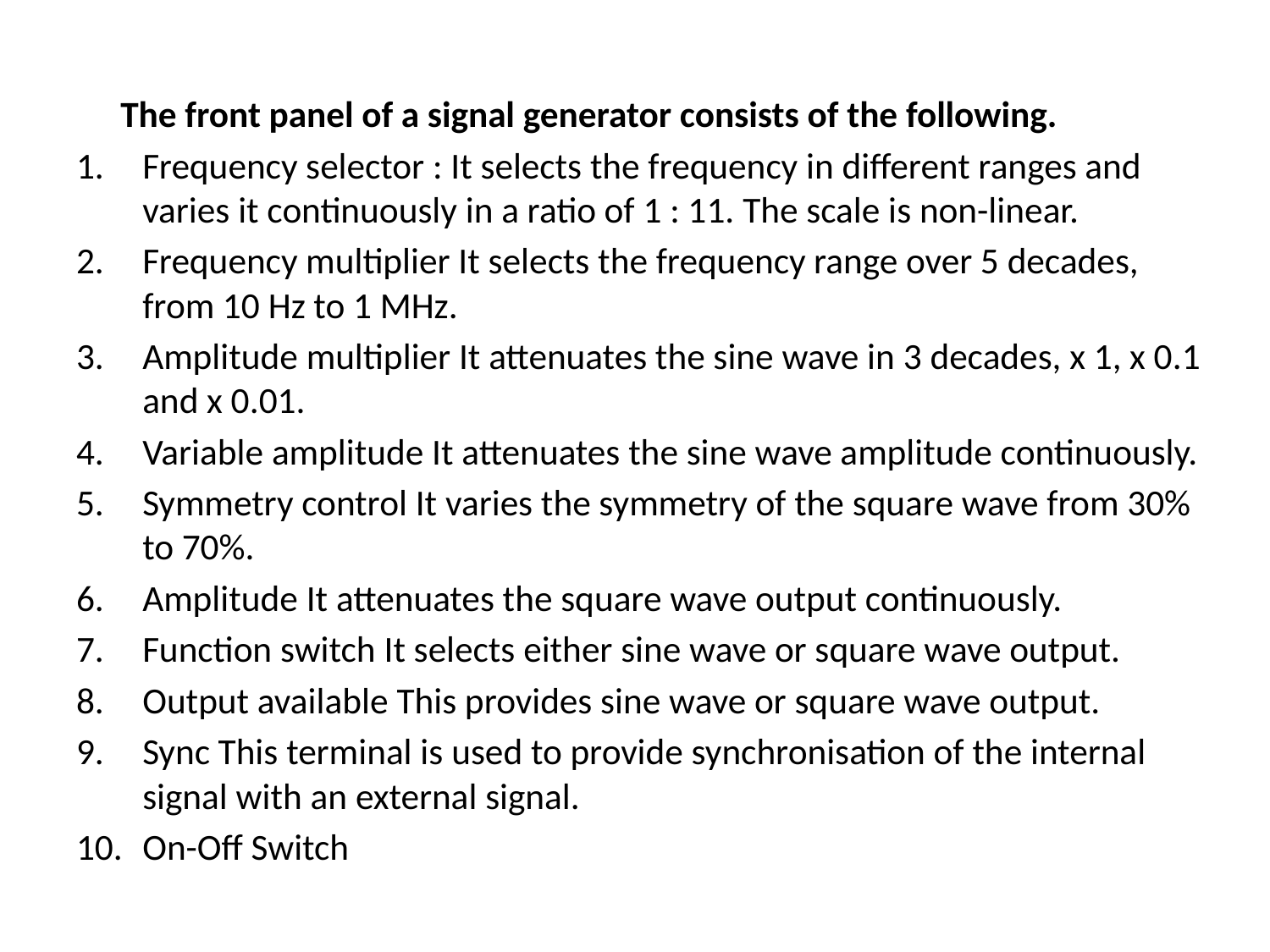

The front panel of a signal generator consists of the following.
Frequency selector : It selects the frequency in different ranges and varies it continuously in a ratio of 1 : 11. The scale is non-linear.
Frequency multiplier It selects the frequency range over 5 decades, from 10 Hz to 1 MHz.
Amplitude multiplier It attenuates the sine wave in 3 decades, x 1, x 0.1 and x 0.01.
Variable amplitude It attenuates the sine wave amplitude continuously.
Symmetry control It varies the symmetry of the square wave from 30% to 70%.
Amplitude It attenuates the square wave output continuously.
Function switch It selects either sine wave or square wave output.
Output available This provides sine wave or square wave output.
Sync This terminal is used to provide synchronisation of the internal signal with an external signal.
On-Off Switch